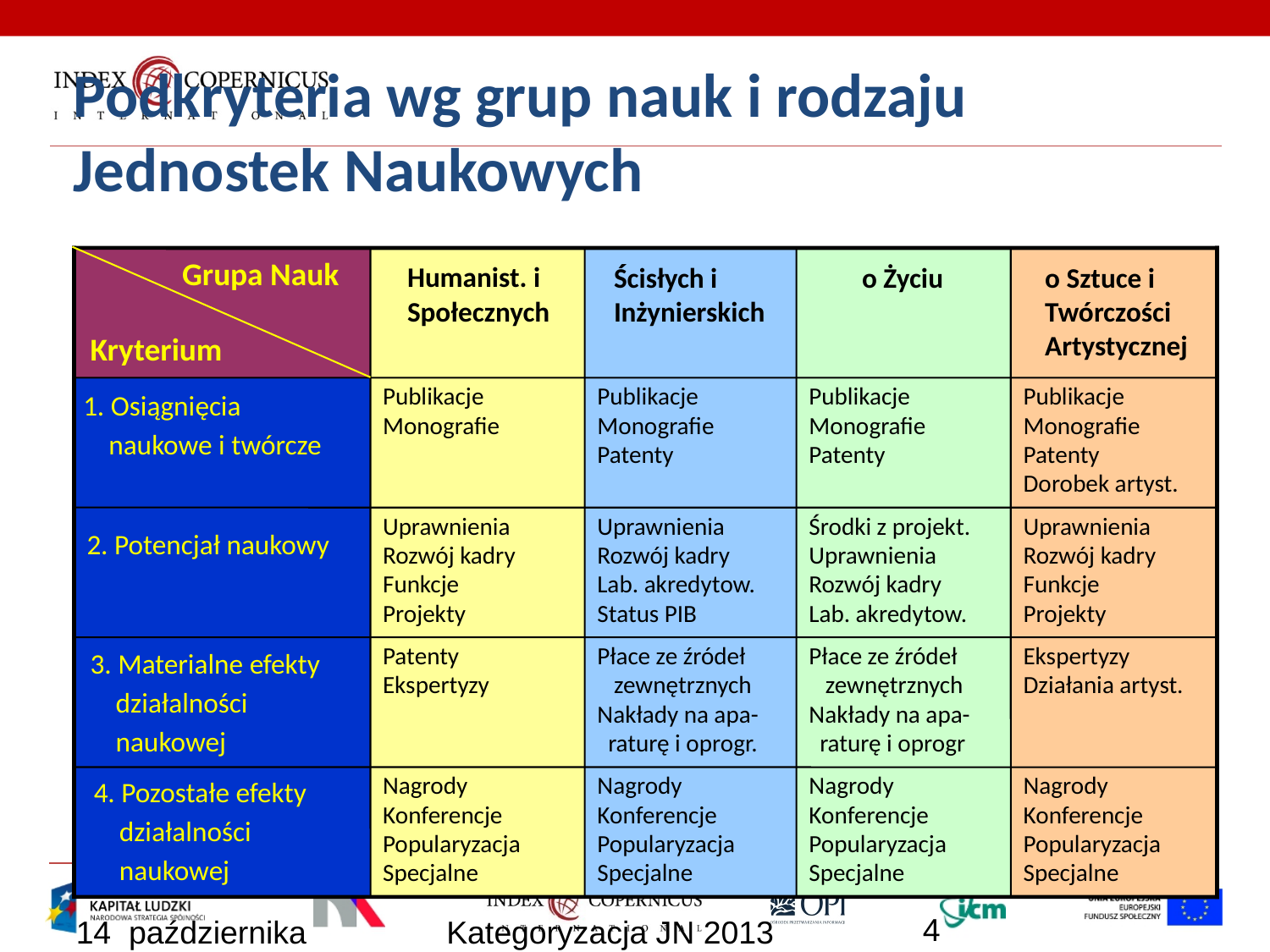

Podkryteria wg grup nauk i rodzaju Jednostek Naukowych

Grupa Nauk
Humanist. i
Społecznych
Ścisłych i
Inżynierskich
o Życiu
o Sztuce i
Twórczości
Artystycznej

Kryterium

Publikacje
Monografie
Publikacje
Monografie
Patenty
Publikacje
Monografie
Patenty
Publikacje
Monografie
Patenty
Dorobek artyst.
1. Osiągnięcia
    naukowe i twórcze

Uprawnienia
Rozwój kadry
Funkcje
Projekty
Uprawnienia
Rozwój kadry
Lab. akredytow.
Status PIB
Środki z projekt.
Uprawnienia
Rozwój kadry
Lab. akredytow.
Uprawnienia
Rozwój kadry
Funkcje
Projekty
2. Potencjał naukowy

Patenty
Ekspertyzy
Płace ze źródeł
   zewnętrznych
Nakłady na apa-
  raturę i oprogr.
Płace ze źródeł
   zewnętrznych
Nakłady na apa-
  raturę i oprogr
Ekspertyzy
Działania artyst.
3. Materialne efekty
    działalności
    naukowej

Nagrody
Konferencje
Popularyzacja
Specjalne
Nagrody
Konferencje
Popularyzacja
Specjalne
Nagrody
Konferencje
Popularyzacja
Specjalne
Nagrody
Konferencje
Popularyzacja
Specjalne
4. Pozostałe efekty
    działalności
    naukowej

4
14  października 2013
Kategoryzacja JN 2013